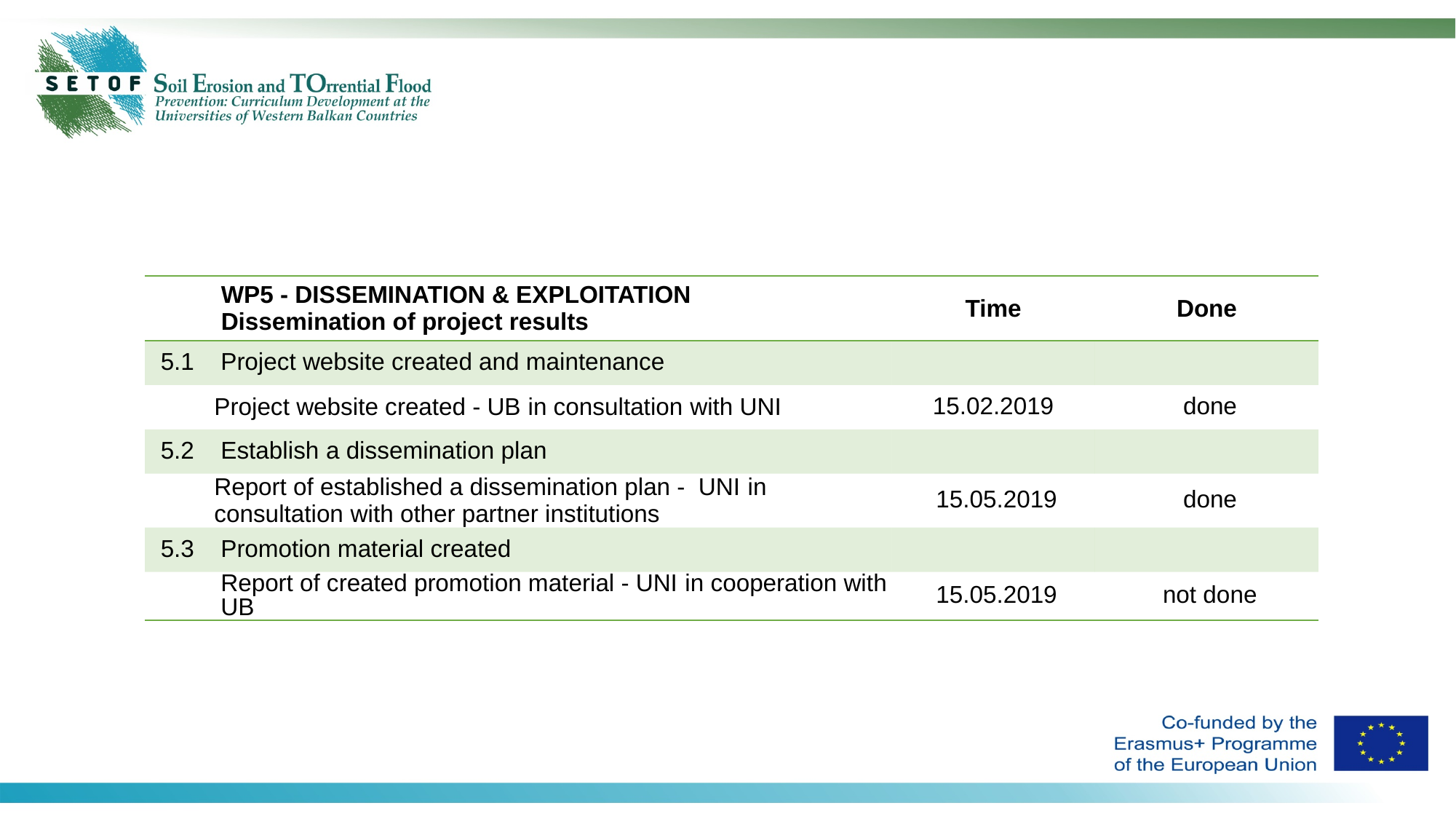

|  | WP5 - DISSEMINATION & EXPLOITATION Dissemination of project results | Time | Done |
| --- | --- | --- | --- |
| 5.1 | Project website created and maintenance |  |  |
|  | Project website created - UB in consultation with UNI | 15.02.2019 | done |
| 5.2 | Establish a dissemination plan |  |  |
|  | Report of established a dissemination plan - UNI in consultation with other partner institutions | 15.05.2019 | done |
| 5.3 | Promotion material created |  |  |
|  | Report of created promotion material - UNI in cooperation with UB | 15.05.2019 | not done |